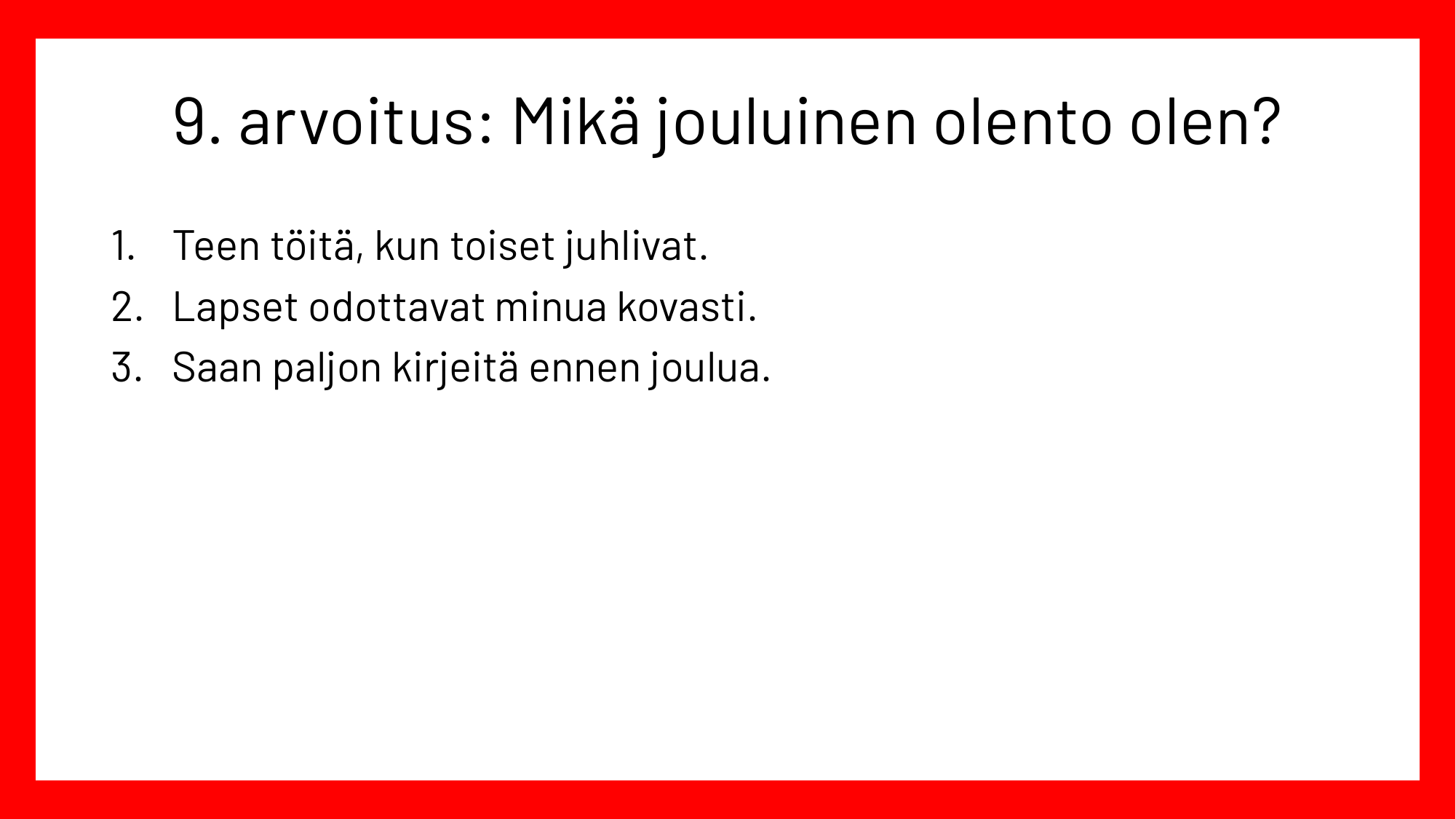

# 9. arvoitus: Mikä jouluinen olento olen?
Teen töitä, kun toiset juhlivat.
Lapset odottavat minua kovasti.
Saan paljon kirjeitä ennen joulua.